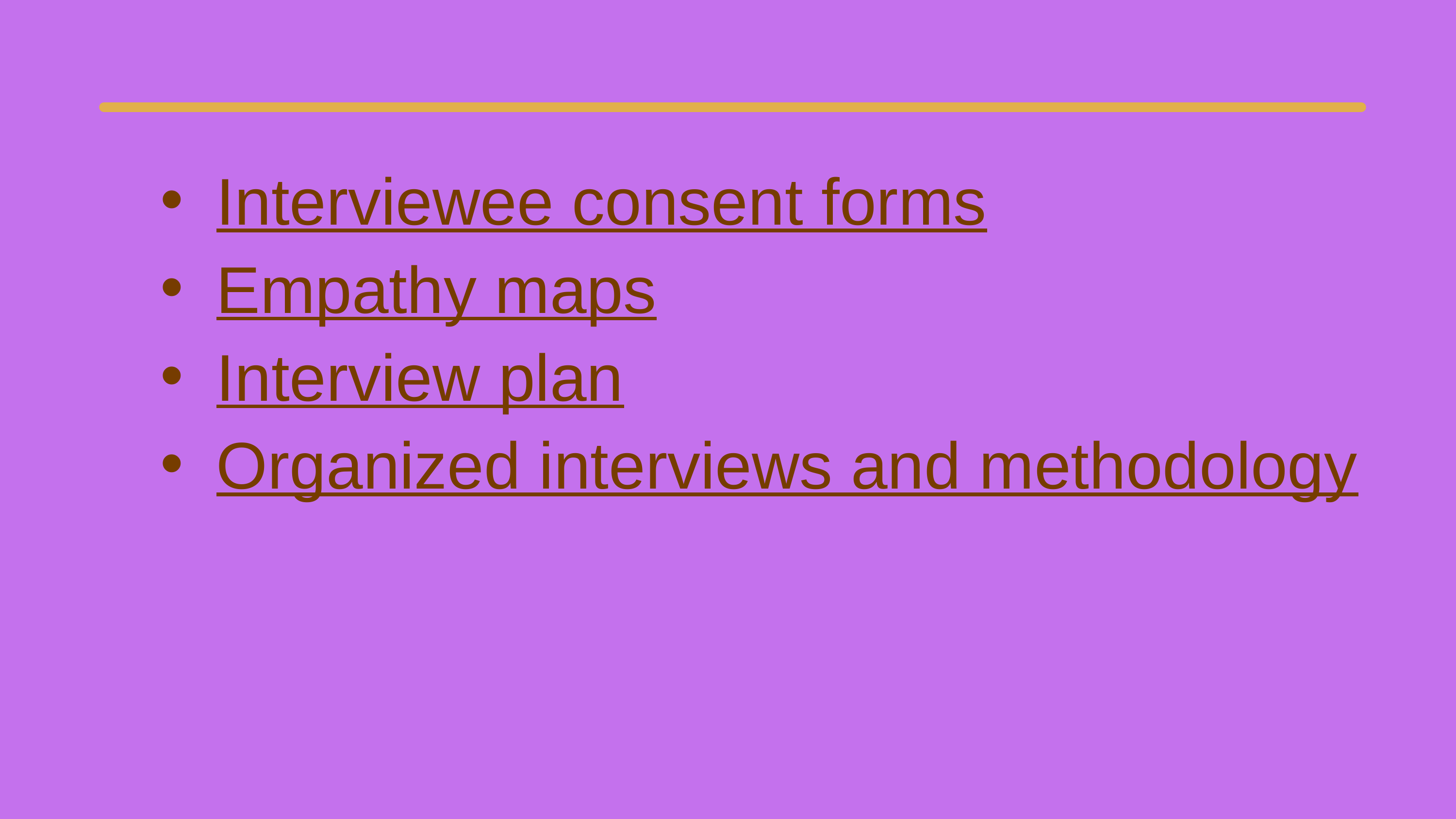

Interviewee consent forms
Empathy maps
Interview plan
Organized interviews and methodology